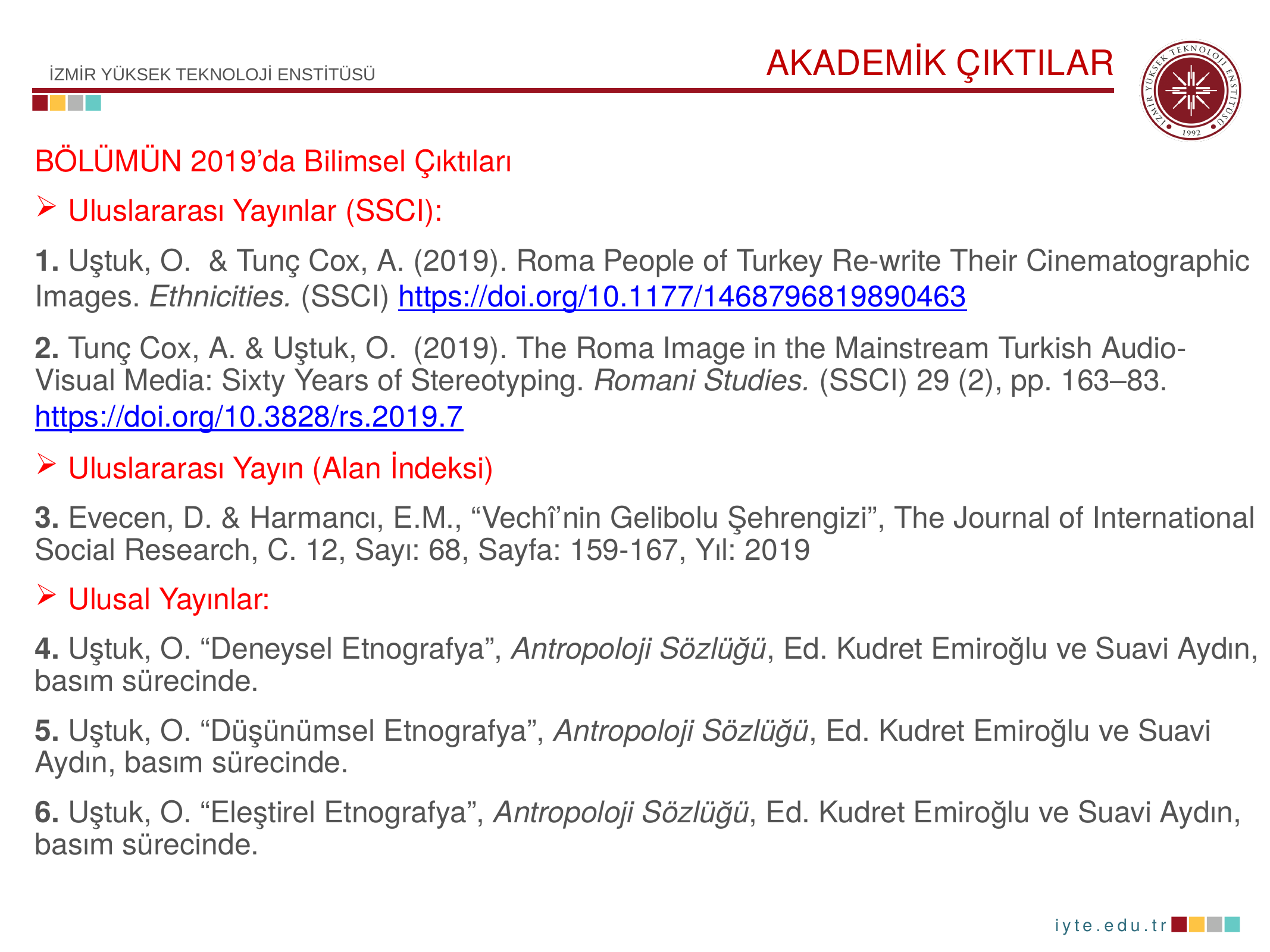

AKADEMİK ÇIKTILAR
BÖLÜMÜN 2019’da Bilimsel Çıktıları
Uluslararası Yayınlar (SSCI):
1. Uştuk, O.  & Tunç Cox, A. (2019). Roma People of Turkey Re-write Their Cinematographic Images. Ethnicities. (SSCI) https://doi.org/10.1177/1468796819890463
2. Tunç Cox, A. & Uştuk, O.  (2019). The Roma Image in the Mainstream Turkish Audio-Visual Media: Sixty Years of Stereotyping. Romani Studies. (SSCI) 29 (2), pp. 163–83. https://doi.org/10.3828/rs.2019.7
Uluslararası Yayın (Alan İndeksi)
3. Evecen, D. & Harmancı, E.M., “Vechî’nin Gelibolu Şehrengizi”, The Journal of International Social Research, C. 12, Sayı: 68, Sayfa: 159-167, Yıl: 2019
Ulusal Yayınlar:
4. Uştuk, O. “Deneysel Etnografya”, Antropoloji Sözlüğü, Ed. Kudret Emiroğlu ve Suavi Aydın, basım sürecinde.
5. Uştuk, O. “Düşünümsel Etnografya”, Antropoloji Sözlüğü, Ed. Kudret Emiroğlu ve Suavi Aydın, basım sürecinde.
6. Uştuk, O. “Eleştirel Etnografya”, Antropoloji Sözlüğü, Ed. Kudret Emiroğlu ve Suavi Aydın, basım sürecinde.